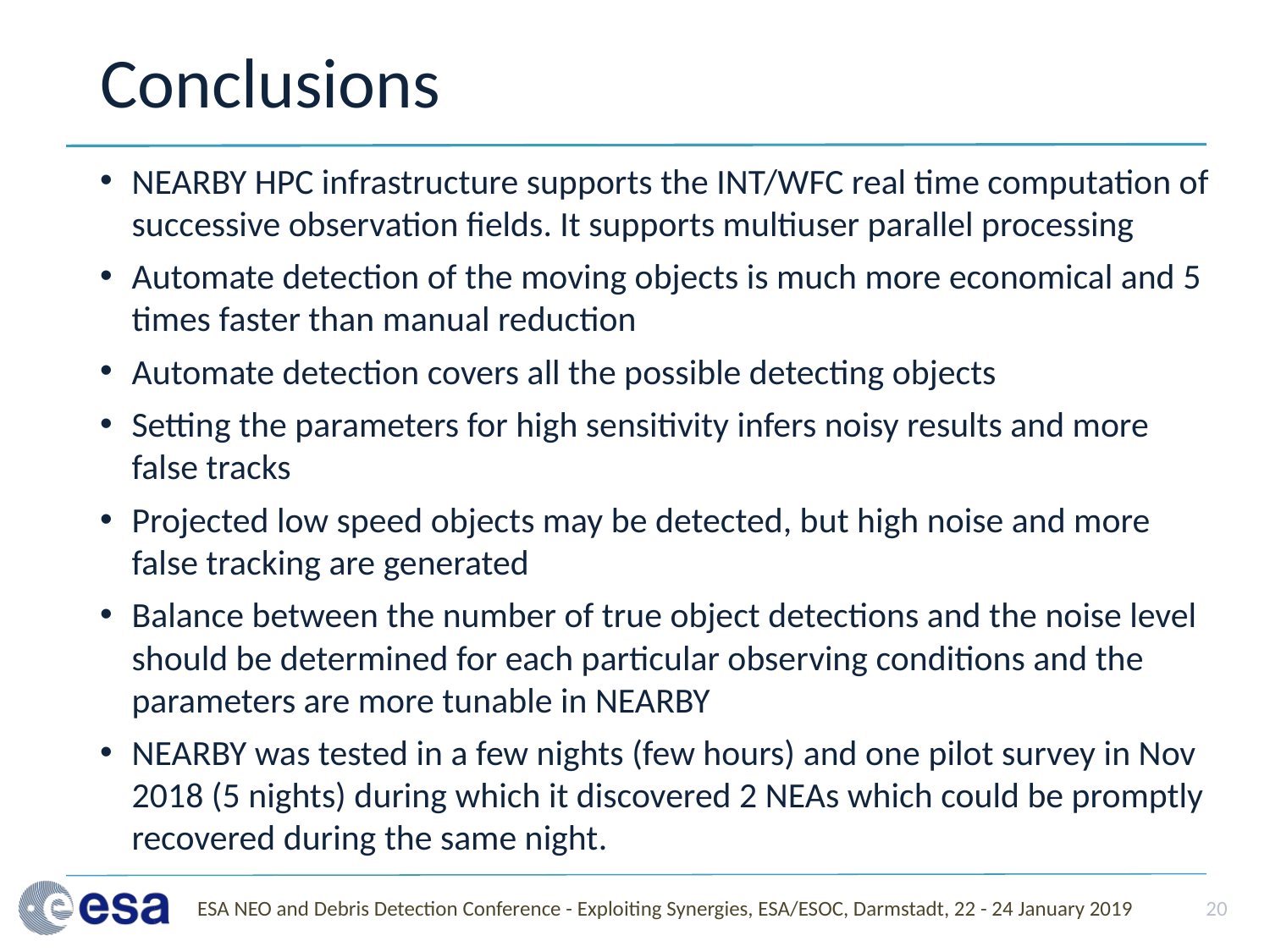

# Conclusions
NEARBY HPC infrastructure supports the INT/WFC real time computation of successive observation fields. It supports multiuser parallel processing
Automate detection of the moving objects is much more economical and 5 times faster than manual reduction
Automate detection covers all the possible detecting objects
Setting the parameters for high sensitivity infers noisy results and more false tracks
Projected low speed objects may be detected, but high noise and more false tracking are generated
Balance between the number of true object detections and the noise level should be determined for each particular observing conditions and the parameters are more tunable in NEARBY
NEARBY was tested in a few nights (few hours) and one pilot survey in Nov 2018 (5 nights) during which it discovered 2 NEAs which could be promptly recovered during the same night.
ESA NEO and Debris Detection Conference - Exploiting Synergies, ESA/ESOC, Darmstadt, 22 - 24 January 2019
20